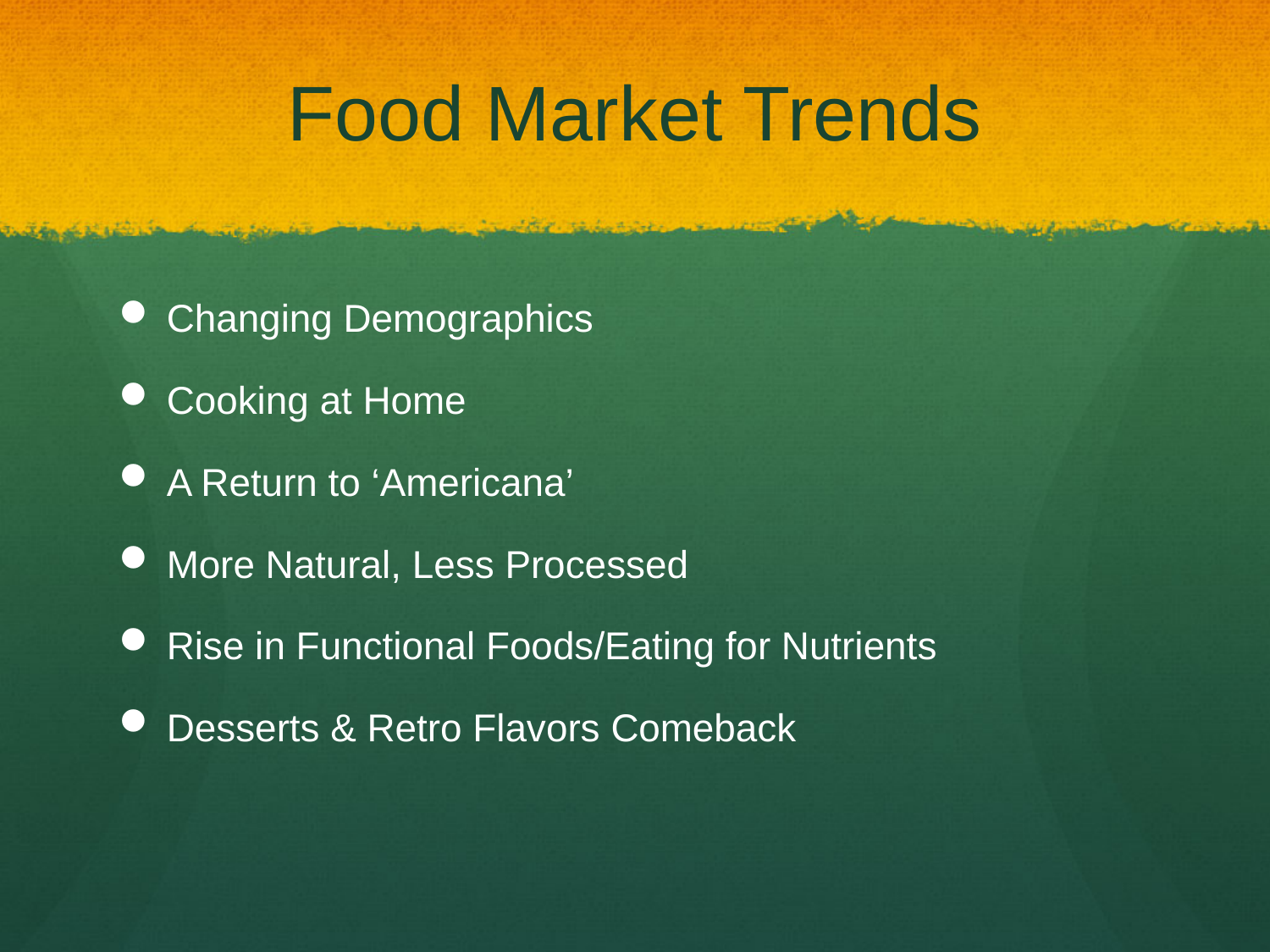

# Food Market Trends
Changing Demographics
Cooking at Home
A Return to ‘Americana’
More Natural, Less Processed
Rise in Functional Foods/Eating for Nutrients
Desserts & Retro Flavors Comeback